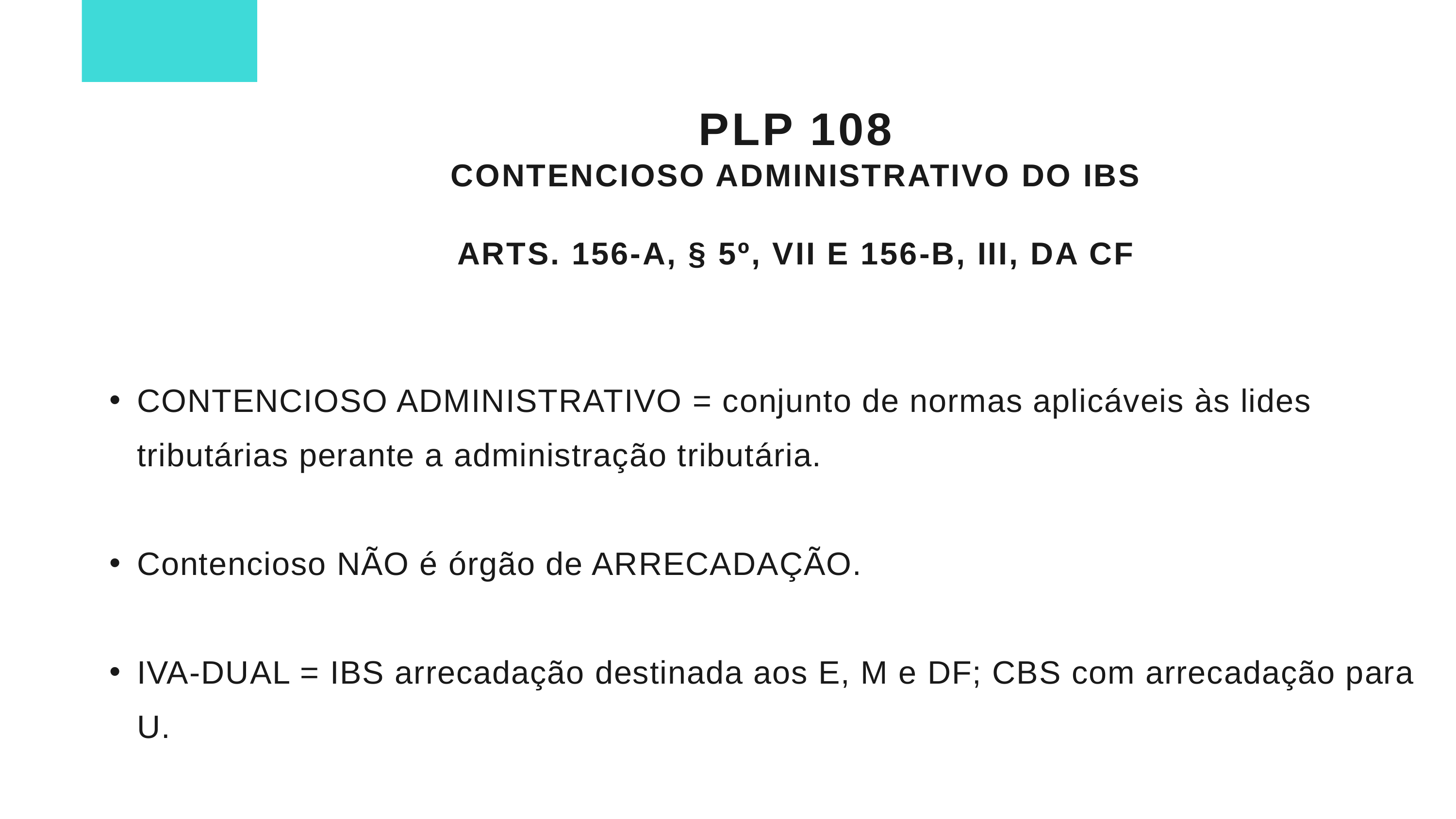

PLP 108
CONTENCIOSO ADMINISTRATIVO DO IBS

ARTS. 156-A, § 5º, VII E 156-B, III, DA CF
CONTENCIOSO ADMINISTRATIVO = conjunto de normas aplicáveis às lides tributárias perante a administração tributária.

Contencioso NÃO é órgão de ARRECADAÇÃO.

IVA-DUAL = IBS arrecadação destinada aos E, M e DF; CBS com arrecadação para U.